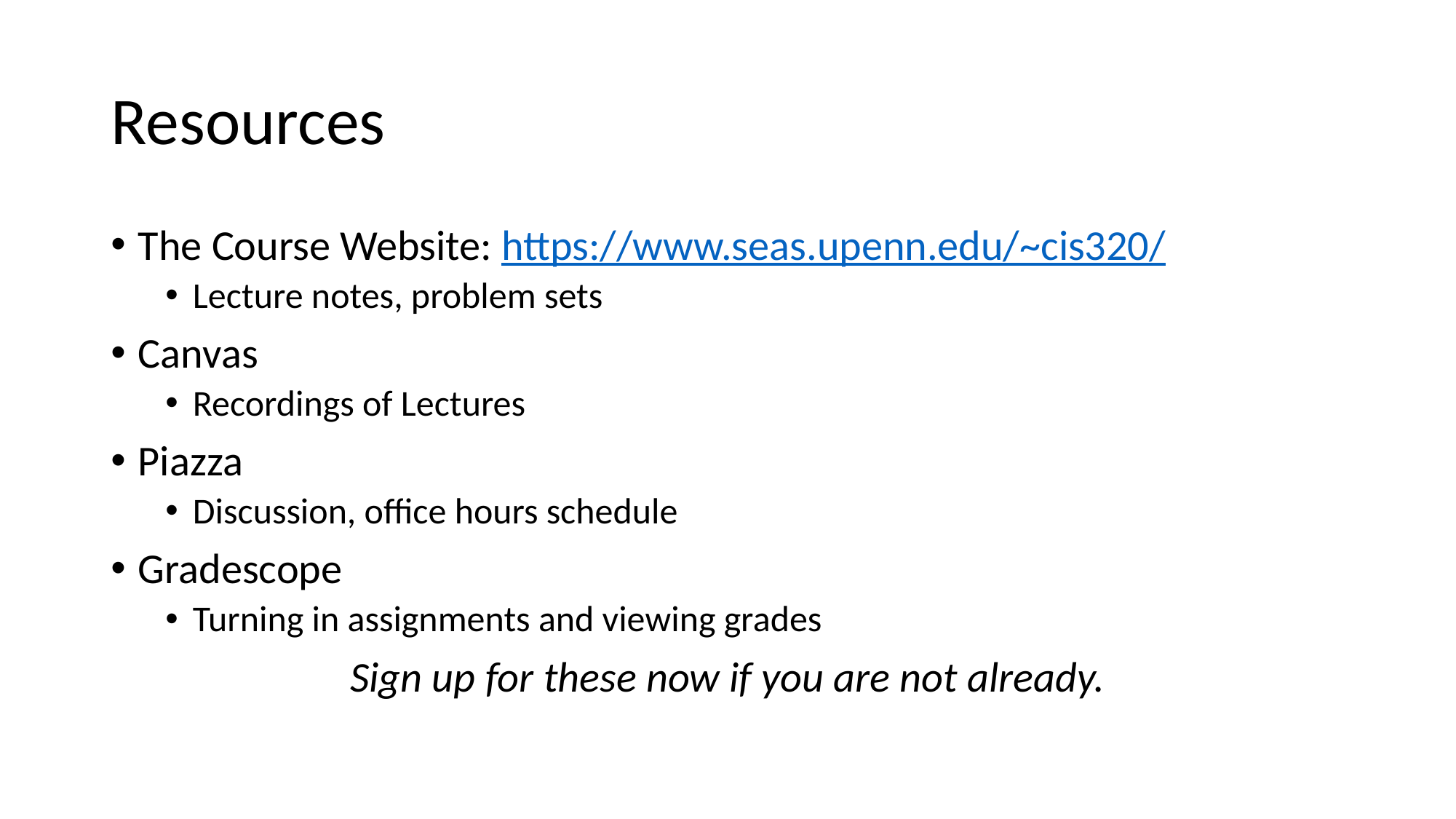

# Resources
The Course Website: https://www.seas.upenn.edu/~cis320/
Lecture notes, problem sets
Canvas
Recordings of Lectures
Piazza
Discussion, office hours schedule
Gradescope
Turning in assignments and viewing grades
Sign up for these now if you are not already.